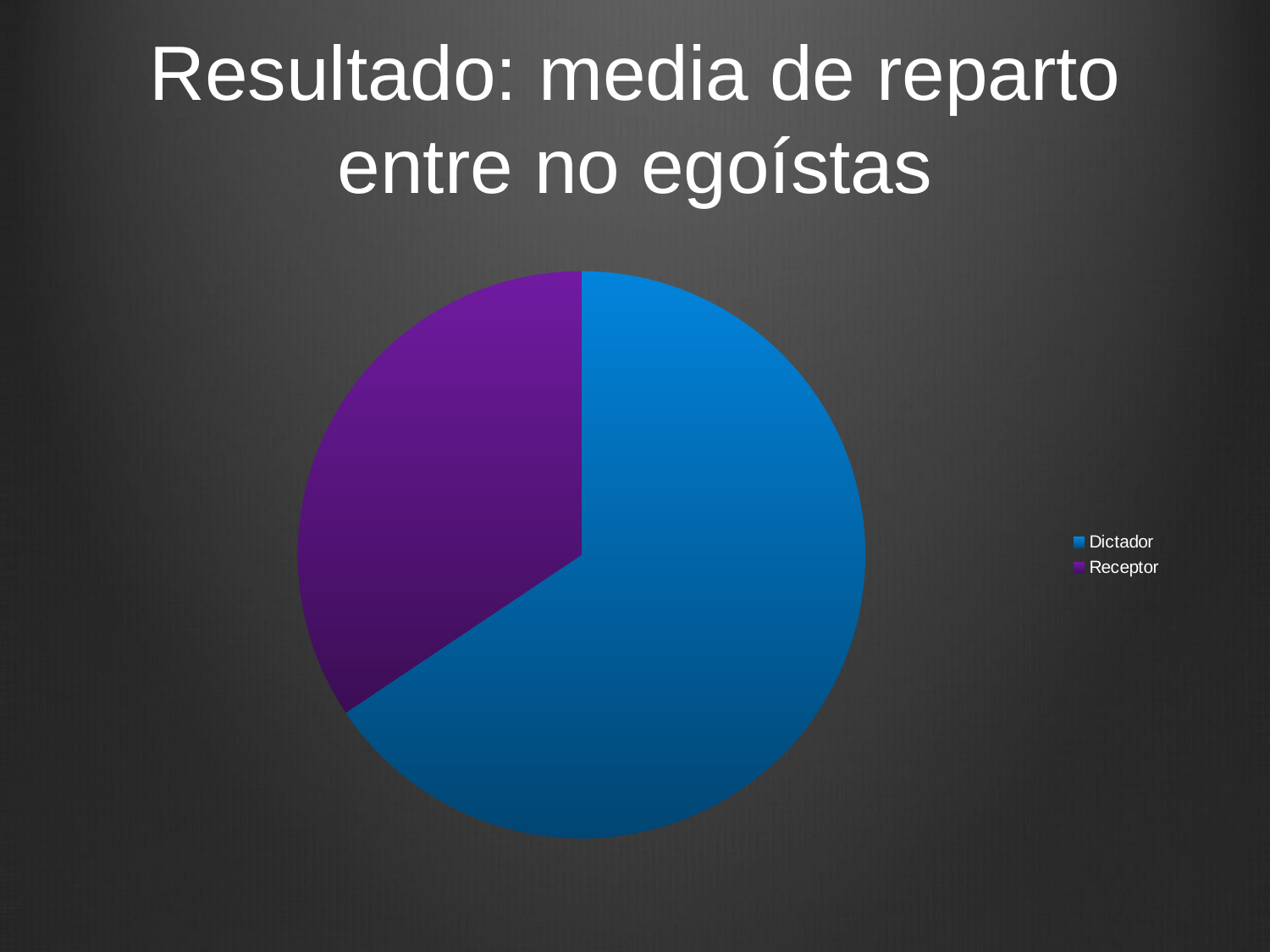

# Resultado: media de reparto entre no egoístas

### Chart

| Category |  |
|---|---|
| Dictador | 6.56 |
| Receptor | 3.44 |